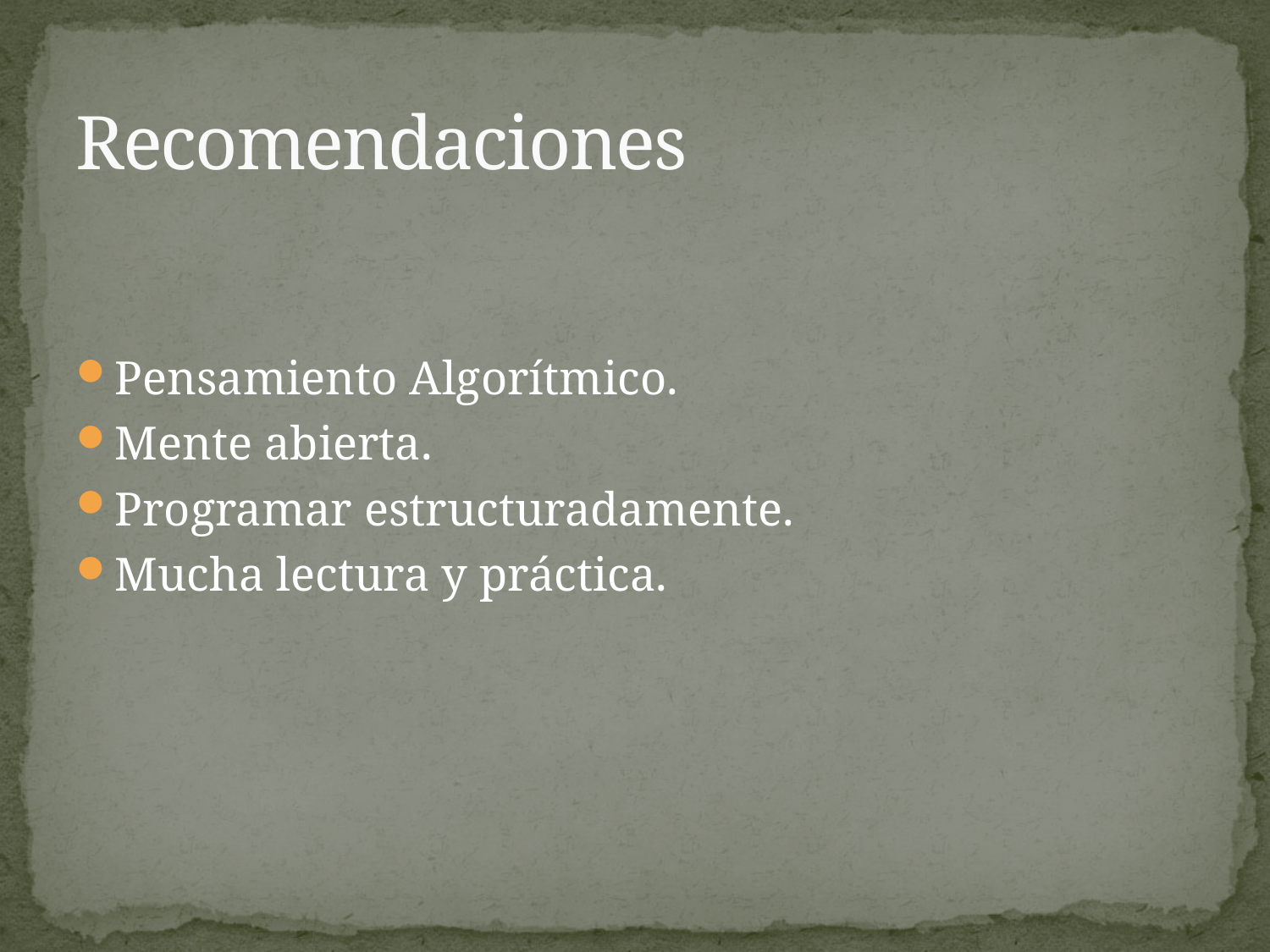

# Recomendaciones

Pensamiento Algorítmico.
Mente abierta.
Programar estructuradamente.
Mucha lectura y práctica.